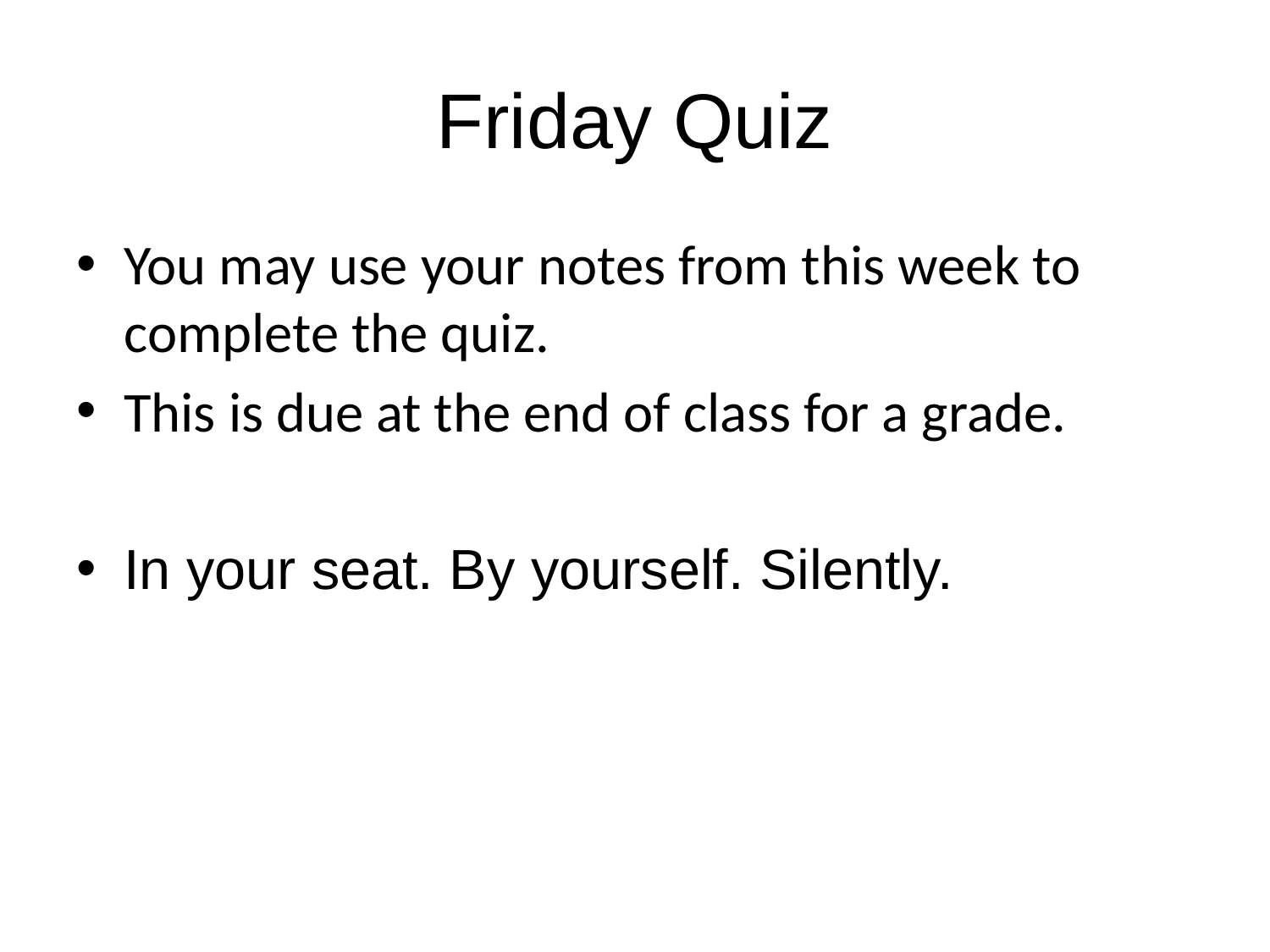

# Friday Quiz
You may use your notes from this week to complete the quiz.
This is due at the end of class for a grade.

In your seat. By yourself. Silently.